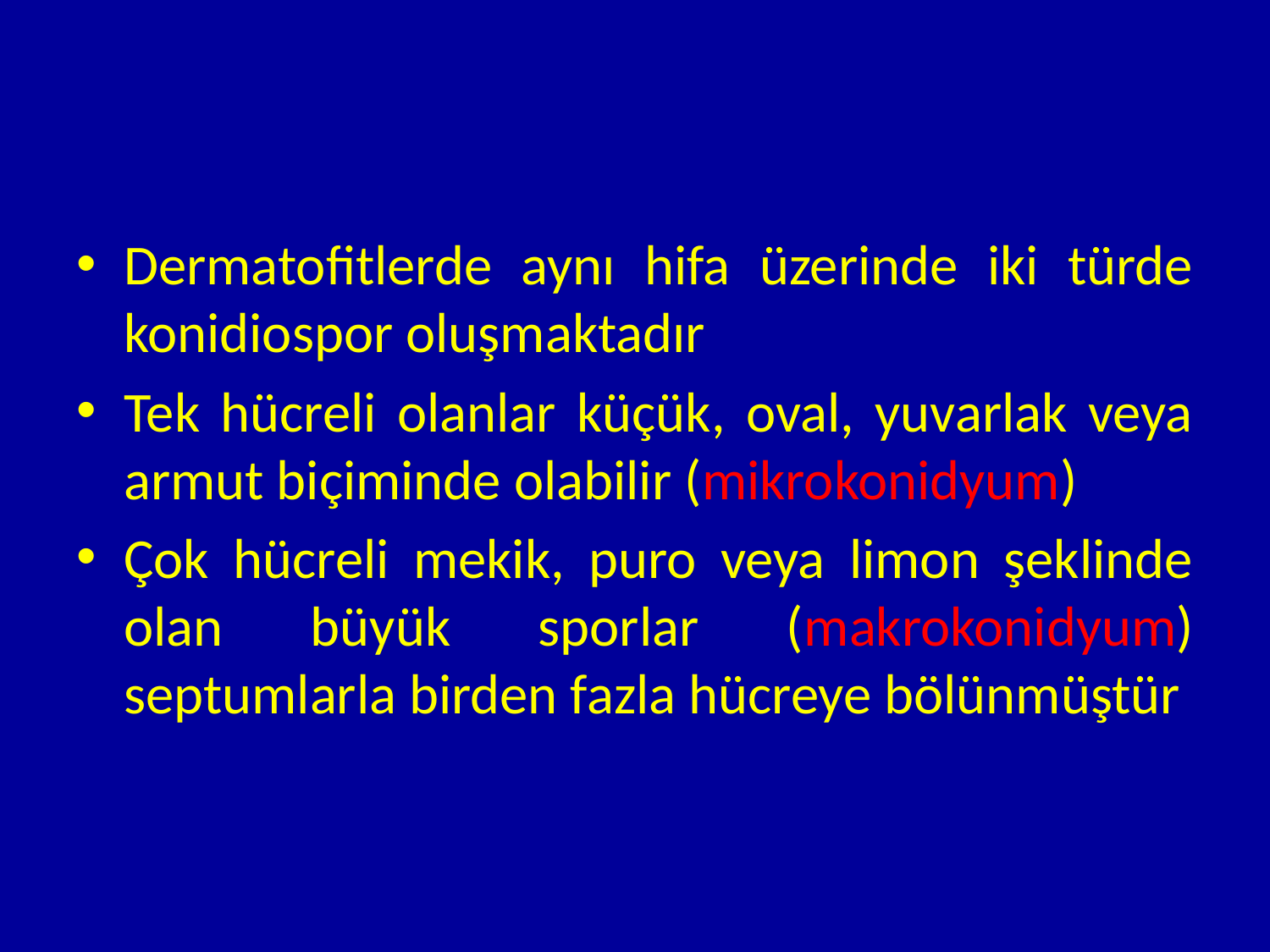

#
Dermatofitlerde aynı hifa üzerinde iki türde konidiospor oluşmaktadır
Tek hücreli olanlar küçük, oval, yuvarlak veya armut biçiminde olabilir (mikrokonidyum)
Çok hücreli mekik, puro veya limon şeklinde olan büyük sporlar (makrokonidyum) septumlarla birden fazla hücreye bölünmüştür